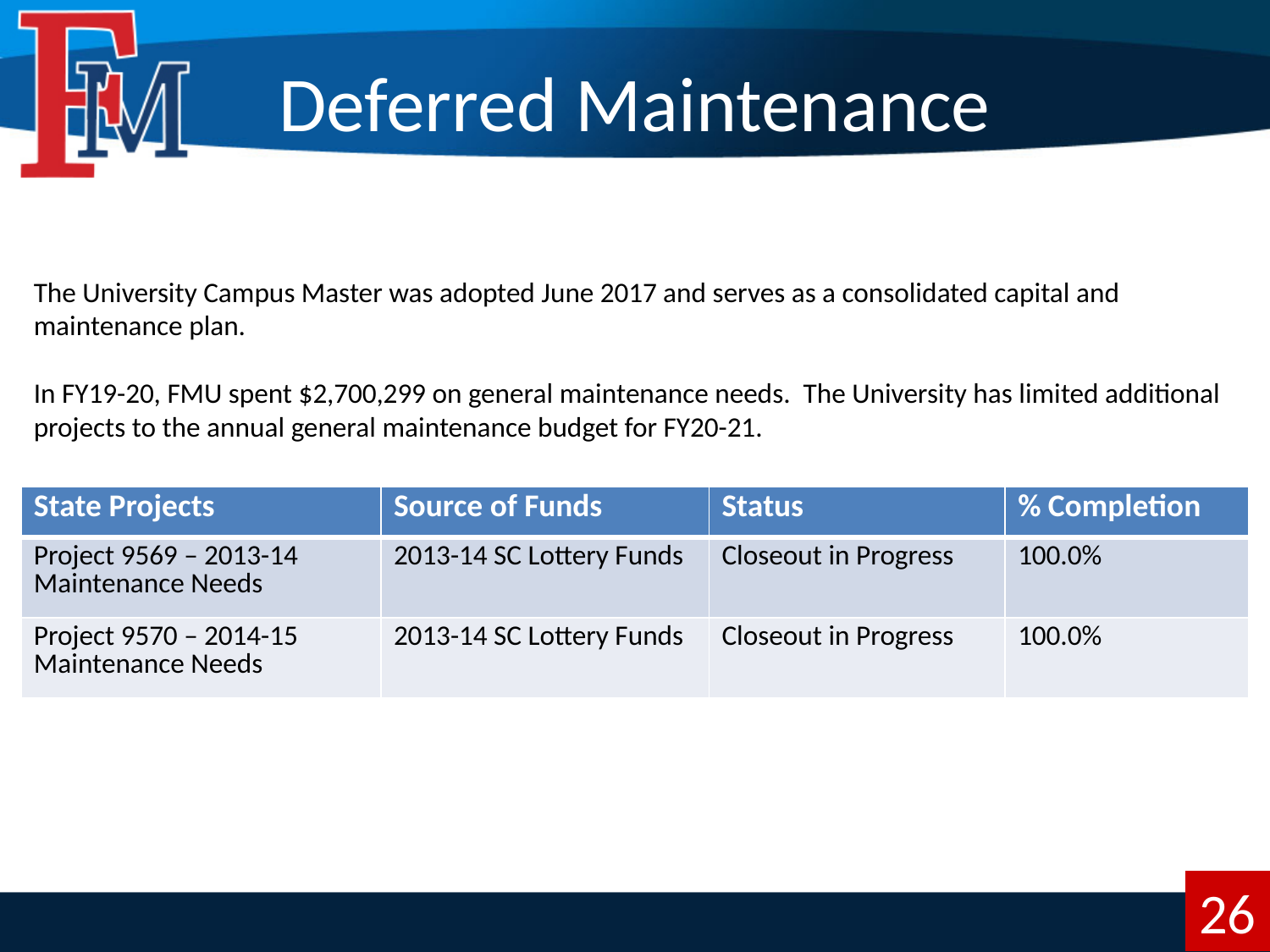

# Deferred Maintenance
The University Campus Master was adopted June 2017 and serves as a consolidated capital and maintenance plan.

In FY19-20, FMU spent $2,700,299 on general maintenance needs.  The University has limited additional  projects to the annual general maintenance budget for FY20-21.
| State Projects | Source of Funds | Status | % Completion |
| --- | --- | --- | --- |
| Project 9569 – 2013-14 Maintenance Needs | 2013-14 SC Lottery Funds | Closeout in Progress | 100.0% |
| Project 9570 – 2014-15 Maintenance Needs | 2013-14 SC Lottery Funds | Closeout in Progress | 100.0% |
26